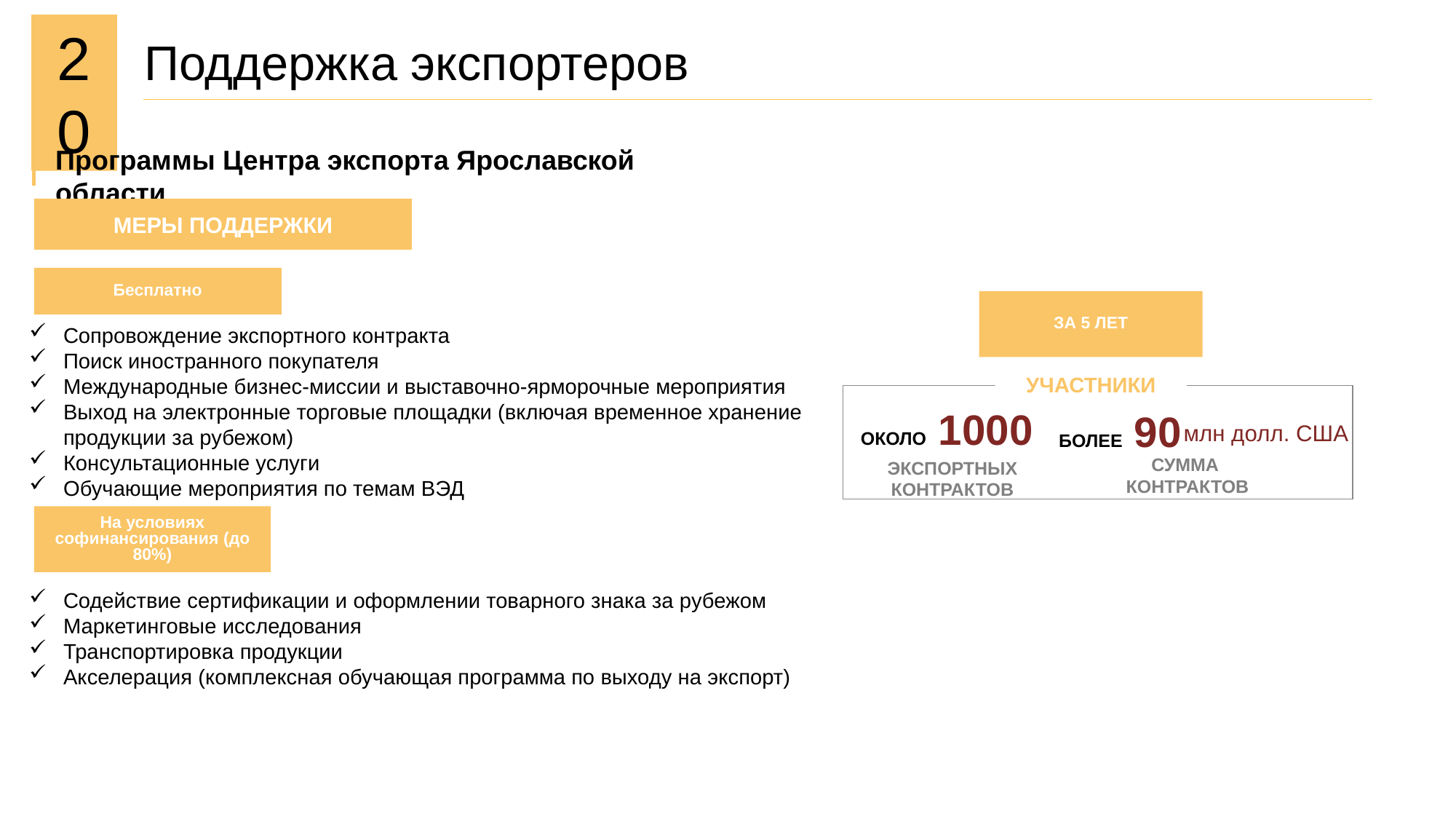

20
Поддержка экспортеров
Программы Центра экспорта Ярославской области
МЕРЫ ПОДДЕРЖКИ
Бесплатно

Сопровождение экспортного контракта
Поиск иностранного покупателя
Международные бизнес-миссии и выставочно-ярморочные мероприятия
Выход на электронные торговые площадки (включая временное хранение продукции за рубежом)
Консультационные услуги
Обучающие мероприятия по темам ВЭД

Содействие сертификации и оформлении товарного знака за рубежом
Маркетинговые исследования
Транспортировка продукции
Акселерация (комплексная обучающая программа по выходу на экспорт)
ЗА 5 ЛЕТ
УЧАСТНИКИ

ОКОЛО 1000
БОЛЕЕ 90
млн долл. США
СУММА
КОНТРАКТОВ
ЭКСПОРТНЫХ КОНТРАКТОВ
На условиях софинансирования (до 80%)